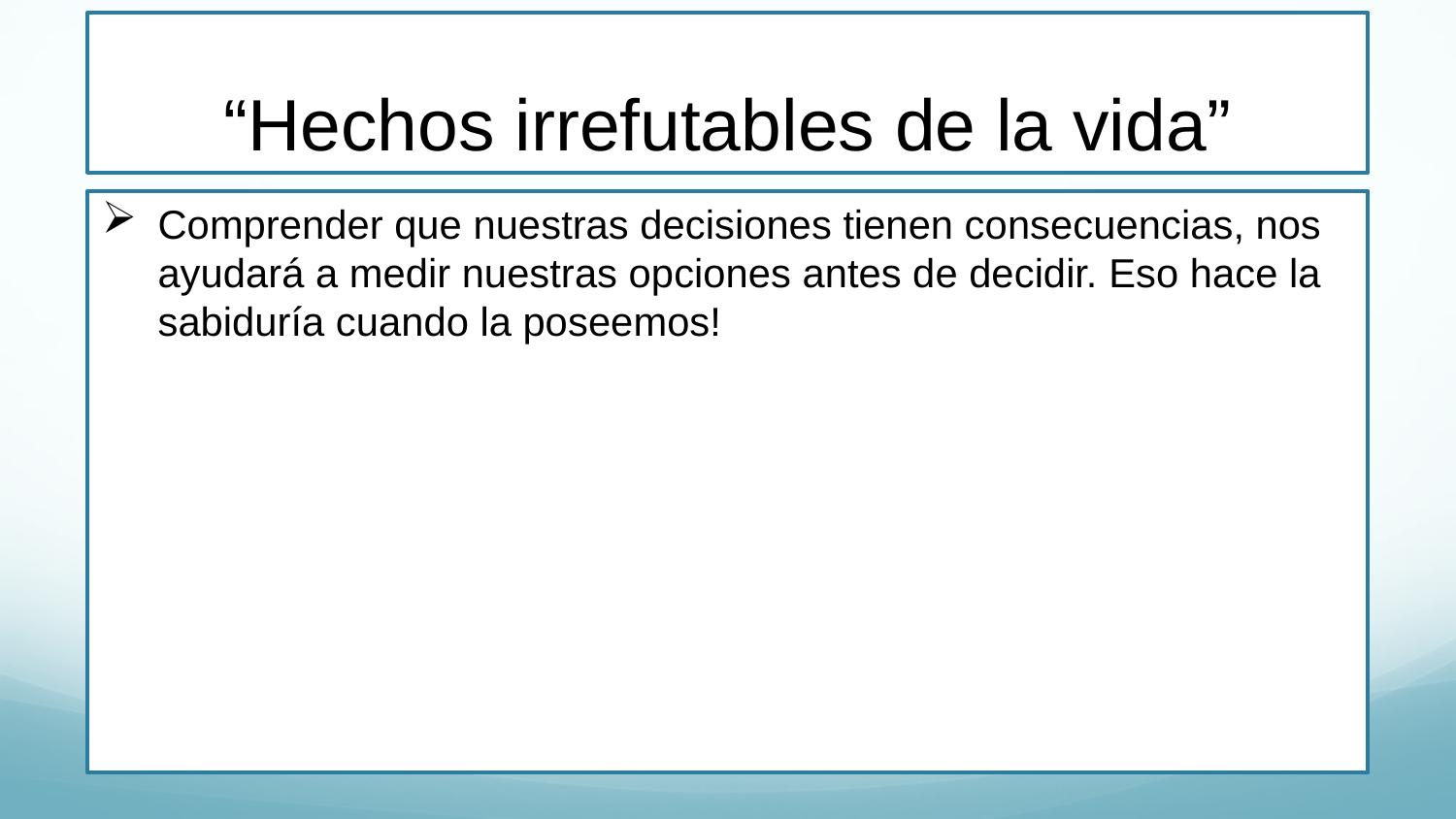

# “Hechos irrefutables de la vida”
Comprender que nuestras decisiones tienen consecuencias, nos ayudará a medir nuestras opciones antes de decidir. Eso hace la sabiduría cuando la poseemos!